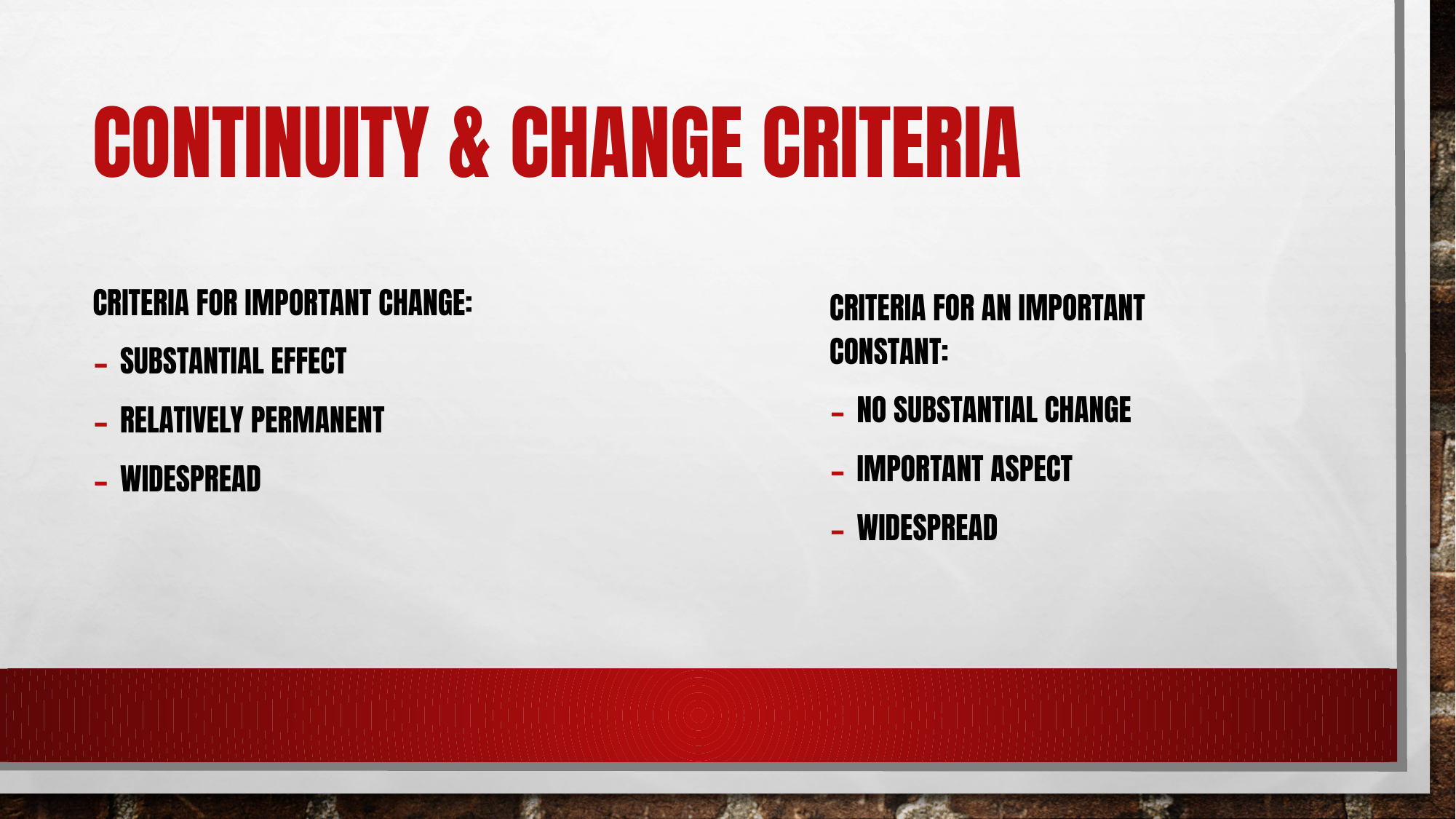

# Continuity & Change Criteria
Criteria for important Change:
Substantial effect
Relatively Permanent
Widespread

Criteria For an important Constant:
No substantial change
Important Aspect
Widespread